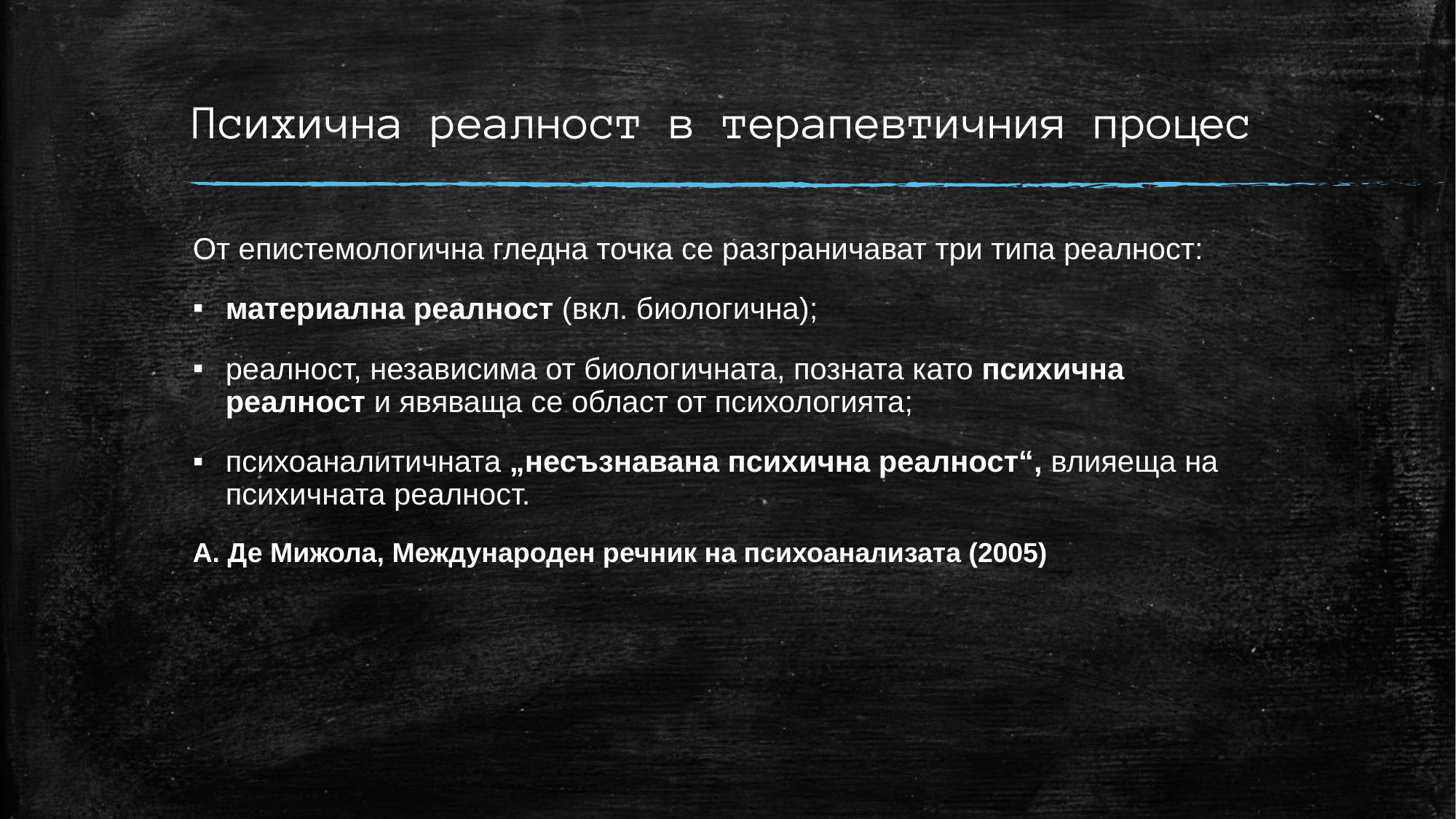

# Психична реалност в терапевтичния процес
От епистемологична гледна точка се разграничават три типа реалност:
материална реалност (вкл. биологична);
реалност, независима от биологичната, позната като психична реалност и явяваща се област от психологията;
психоаналитичната „несъзнавана психична реалност“, влияеща на психичната реалност.
А. Де Мижола, Международен речник на психоанализата (2005)